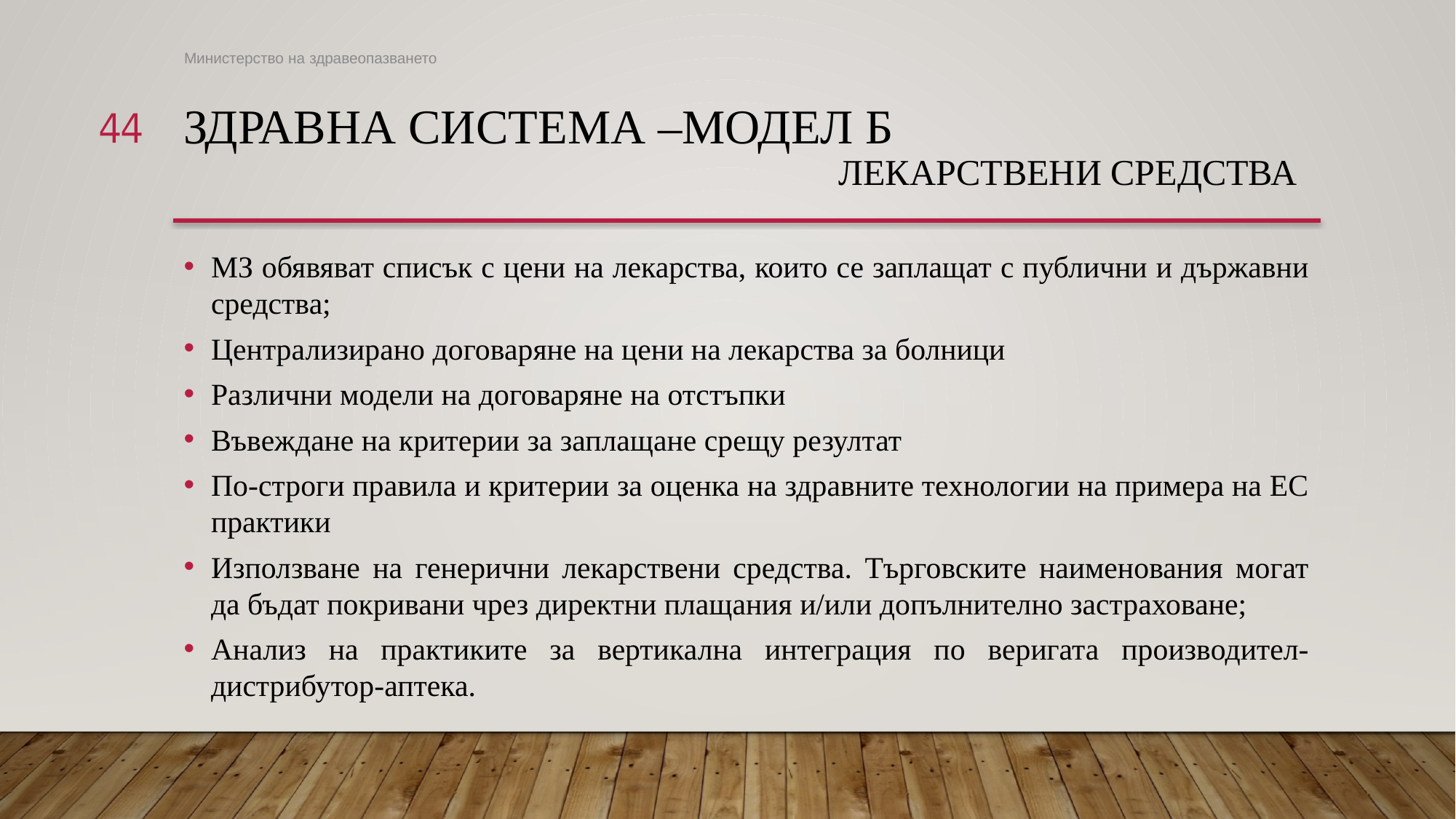

Министерство на здравеопазването
44
# Здравна система –модел Б лекарствени средства
МЗ обявяват списък с цени на лекарства, които се заплащат с публични и държавни средства;
Централизирано договаряне на цени на лекарства за болници
Различни модели на договаряне на отстъпки
Въвеждане на критерии за заплащане срещу резултат
По-строги правила и критерии за оценка на здравните технологии на примера на ЕС практики
Използване на генерични лекарствени средства. Търговските наименования могат да бъдат покривани чрез директни плащания и/или допълнително застраховане;
Анализ на практиките за вертикална интеграция по веригата производител-дистрибутор-аптека.